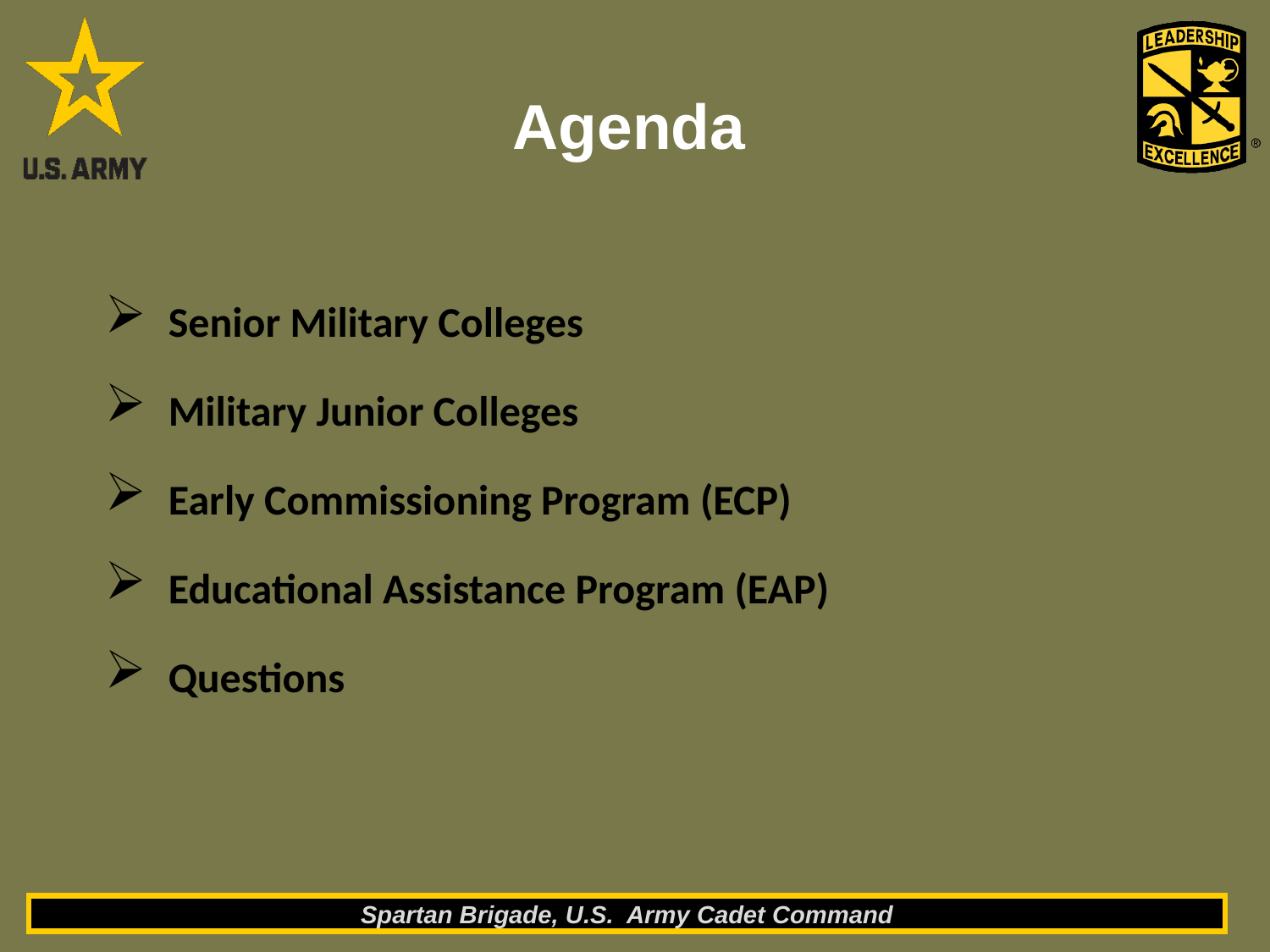

# Agenda
Senior Military Colleges
Military Junior Colleges
Early Commissioning Program (ECP)
Educational Assistance Program (EAP)
Questions